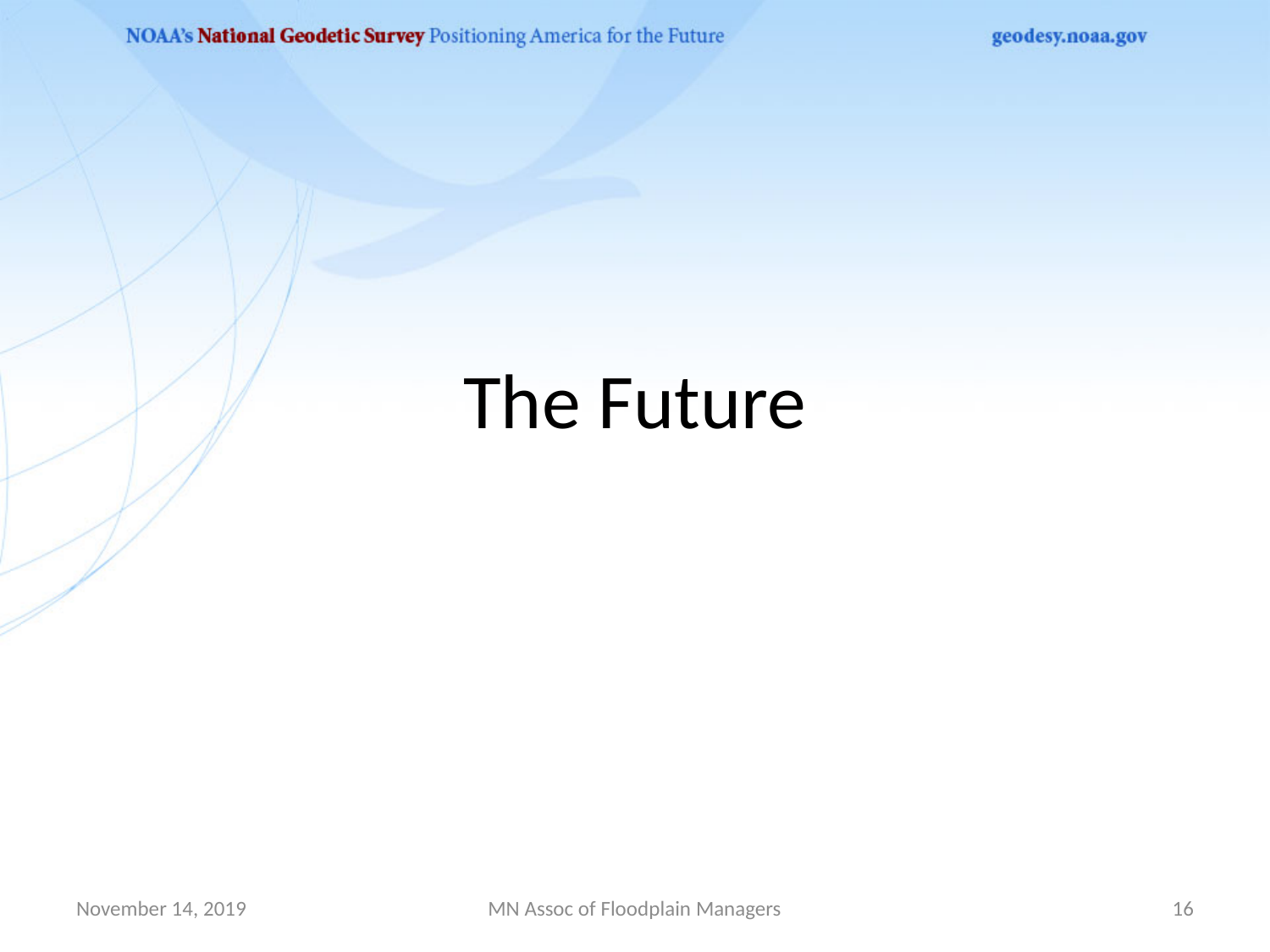

# The Future

November 14, 2019
MN Assoc of Floodplain Managers
16